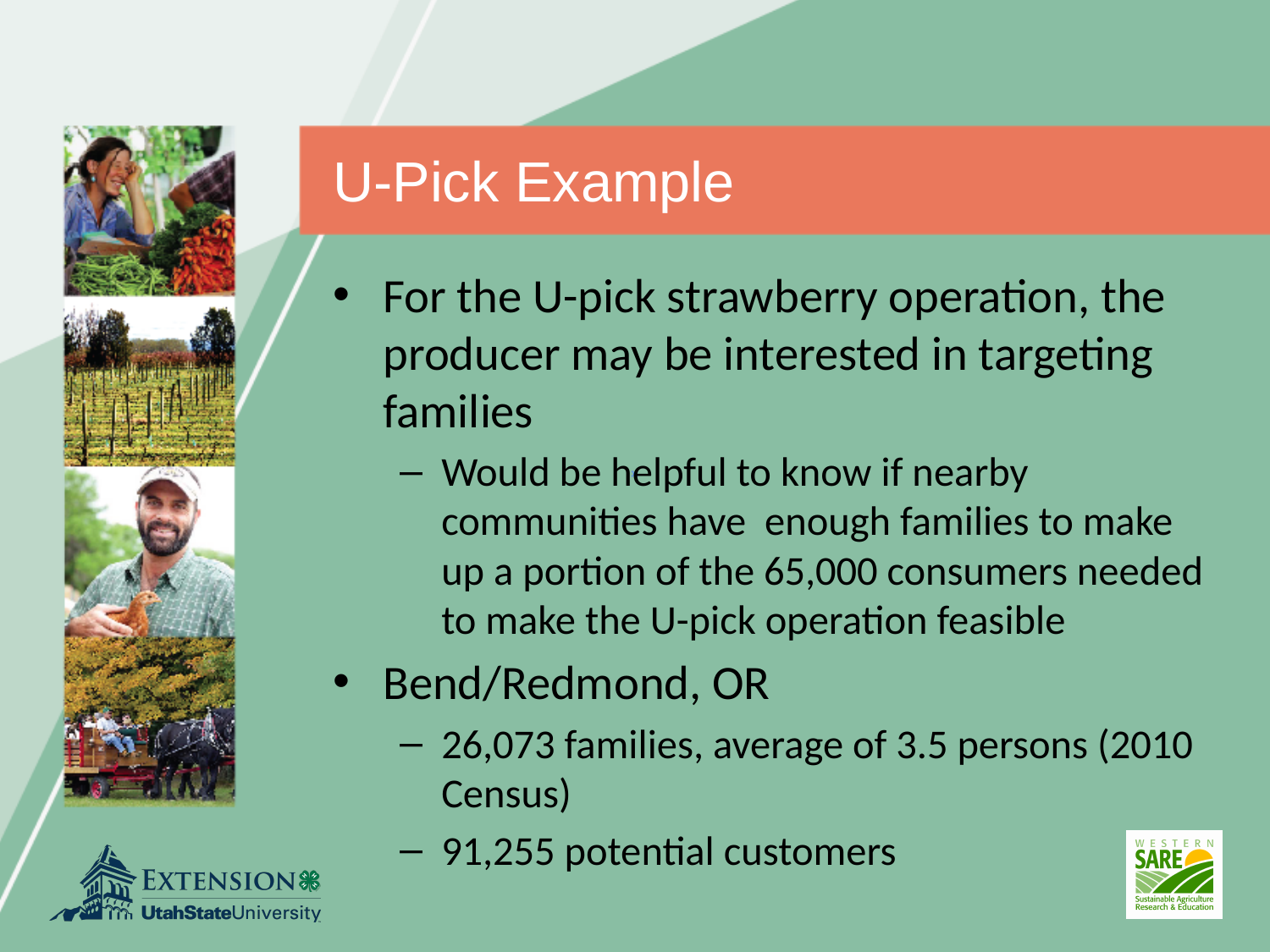

# U-Pick Example
For the U-pick strawberry operation, the producer may be interested in targeting families
Would be helpful to know if nearby communities have  enough families to make up a portion of the 65,000 consumers needed to make the U-pick operation feasible
Bend/Redmond, OR
26,073 families, average of 3.5 persons (2010 Census)
91,255 potential customers